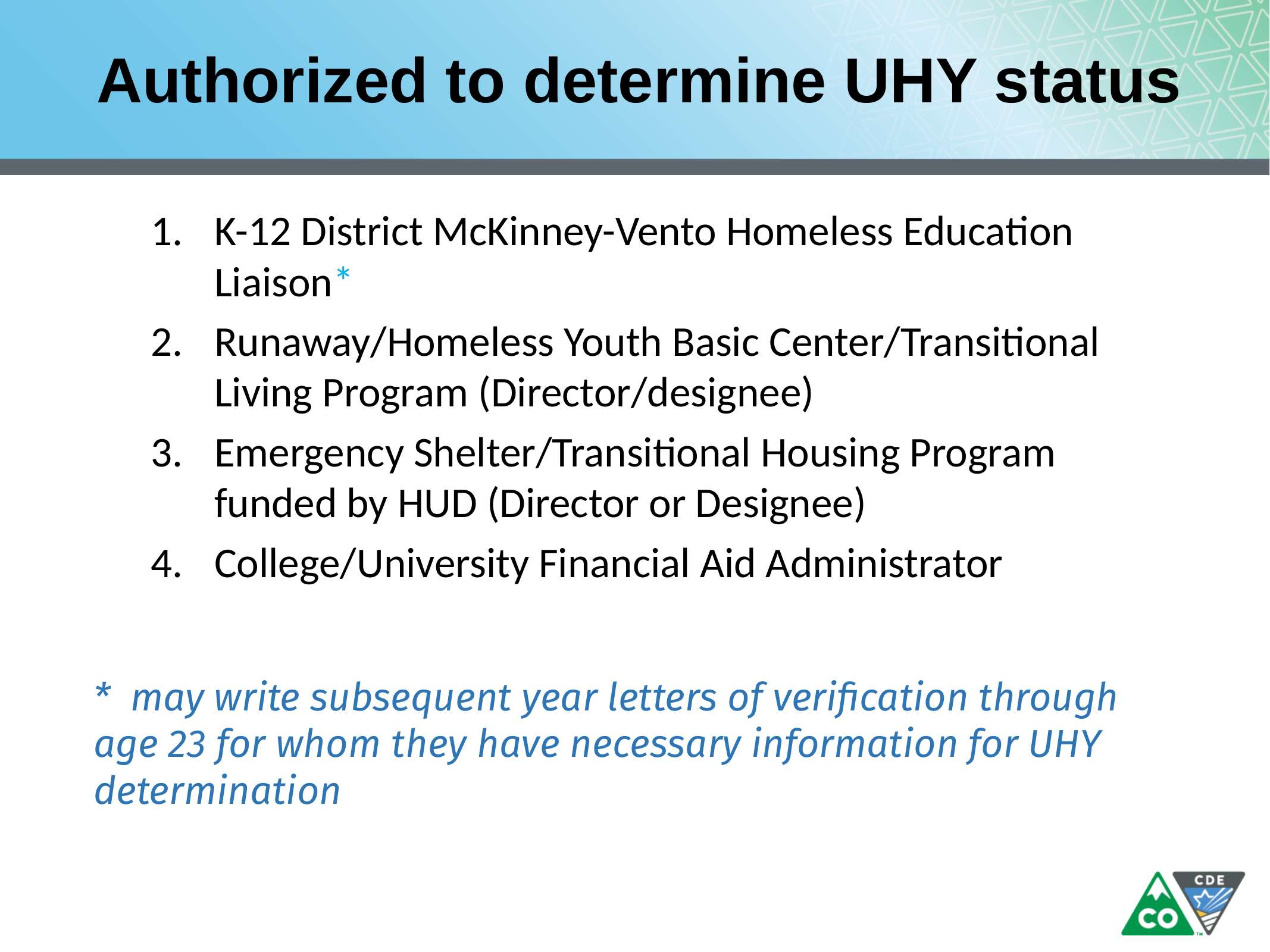

# Authorized to determine UHY status
K-12 District McKinney-Vento Homeless Education Liaison*
Runaway/Homeless Youth Basic Center/Transitional Living Program (Director/designee)
Emergency Shelter/Transitional Housing Program funded by HUD (Director or Designee)
College/University Financial Aid Administrator

*  may write subsequent year letters of verification through age 23 for whom they have necessary information for UHY determination